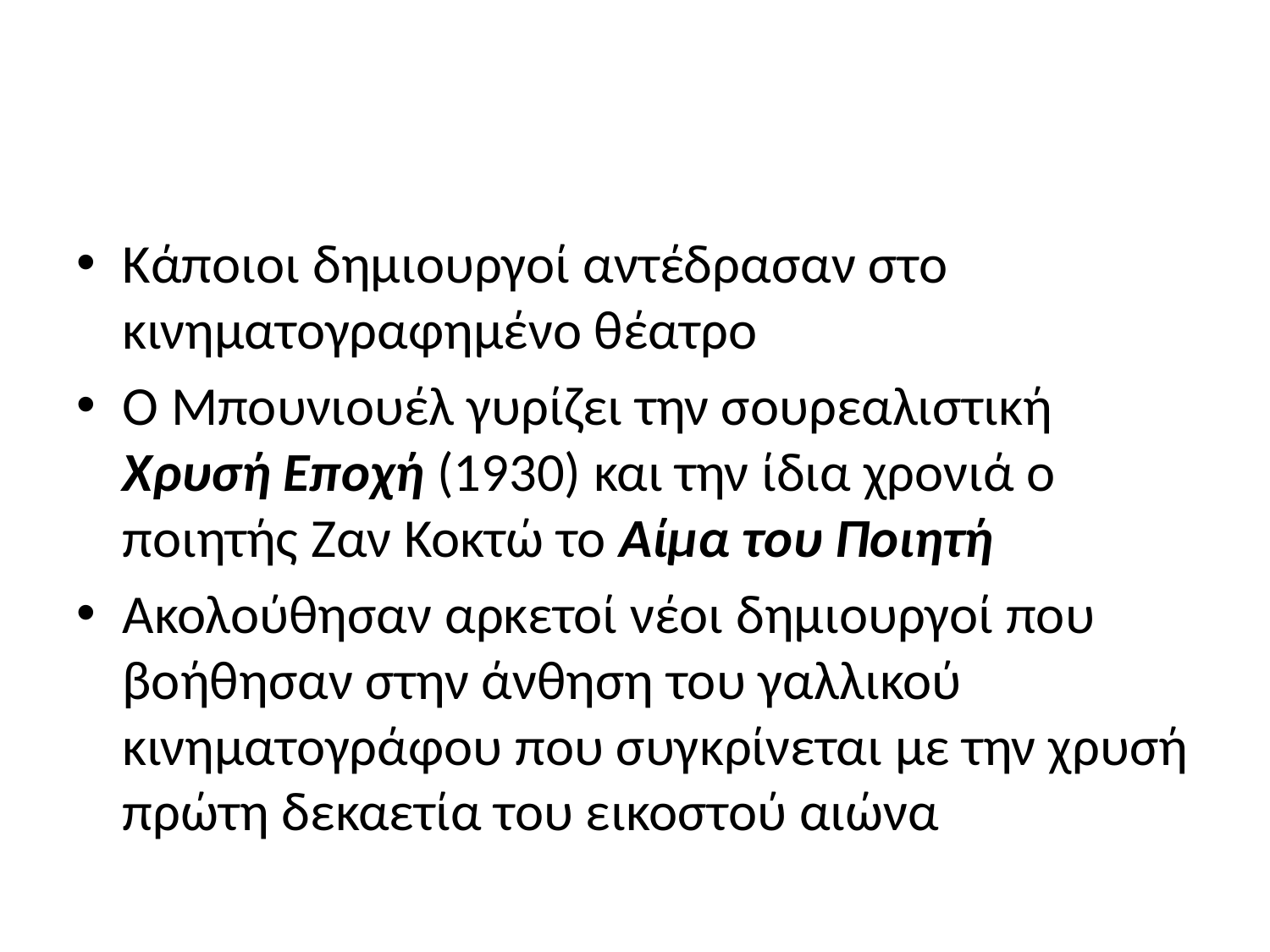

#
Κάποιοι δημιουργοί αντέδρασαν στο κινηματογραφημένο θέατρο
Ο Μπουνιουέλ γυρίζει την σουρεαλιστική  Χρυσή Εποχή (1930) και την ίδια χρονιά ο ποιητής Ζαν Κοκτώ το Αίμα του Ποιητή
Ακολούθησαν αρκετοί νέοι δημιουργοί που βοήθησαν στην άνθηση του γαλλικού κινηματογράφου που συγκρίνεται με την χρυσή πρώτη δεκαετία του εικοστού αιώνα